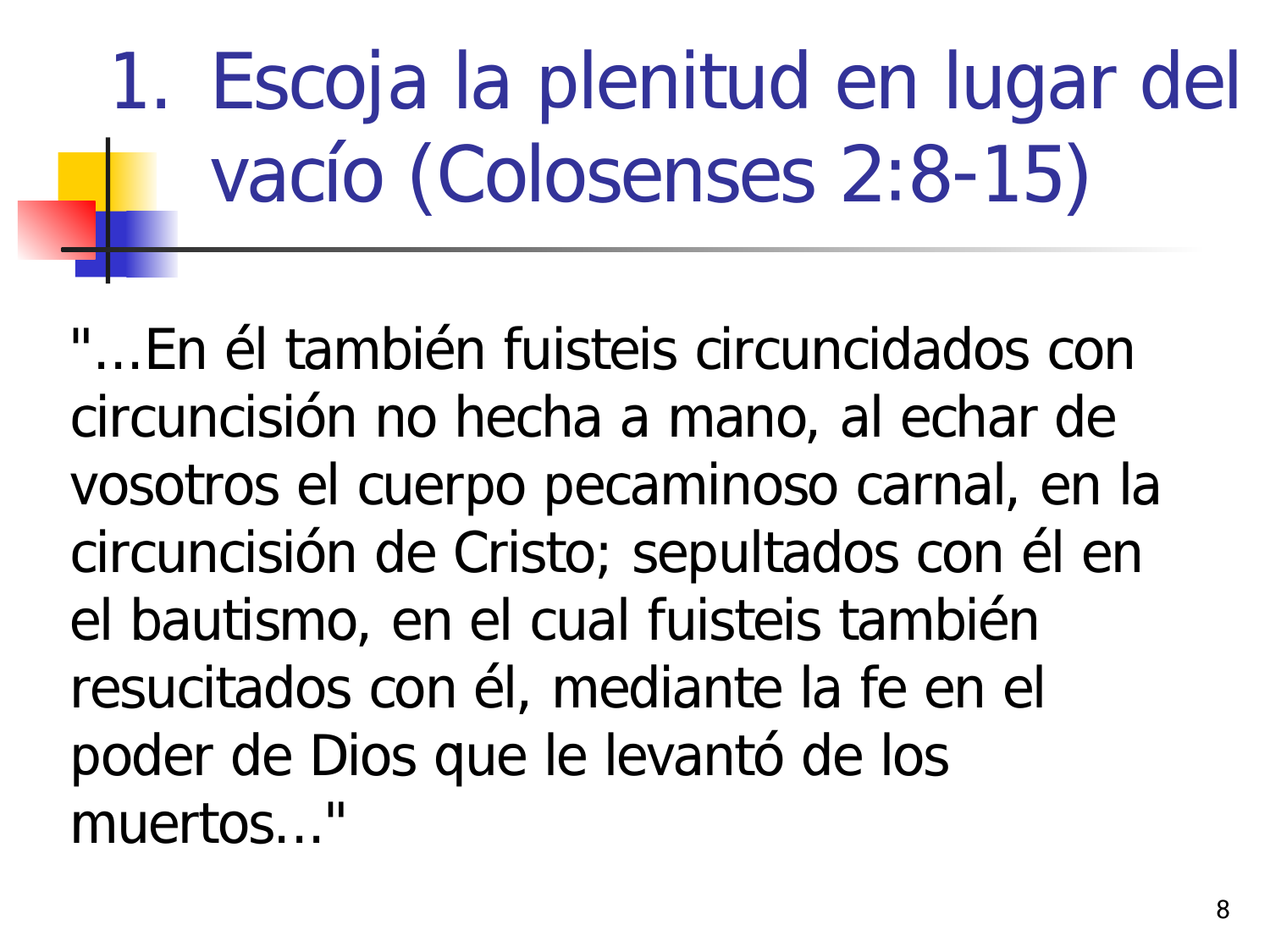

# Escoja la plenitud en lugar del vacío (Colosenses 2:8-15)
	"...En él también fuisteis circuncidados con circuncisión no hecha a mano, al echar de vosotros el cuerpo pecaminoso carnal, en la circuncisión de Cristo; sepultados con él en el bautismo, en el cual fuisteis también resucitados con él, mediante la fe en el poder de Dios que le levantó de los muertos..."
8